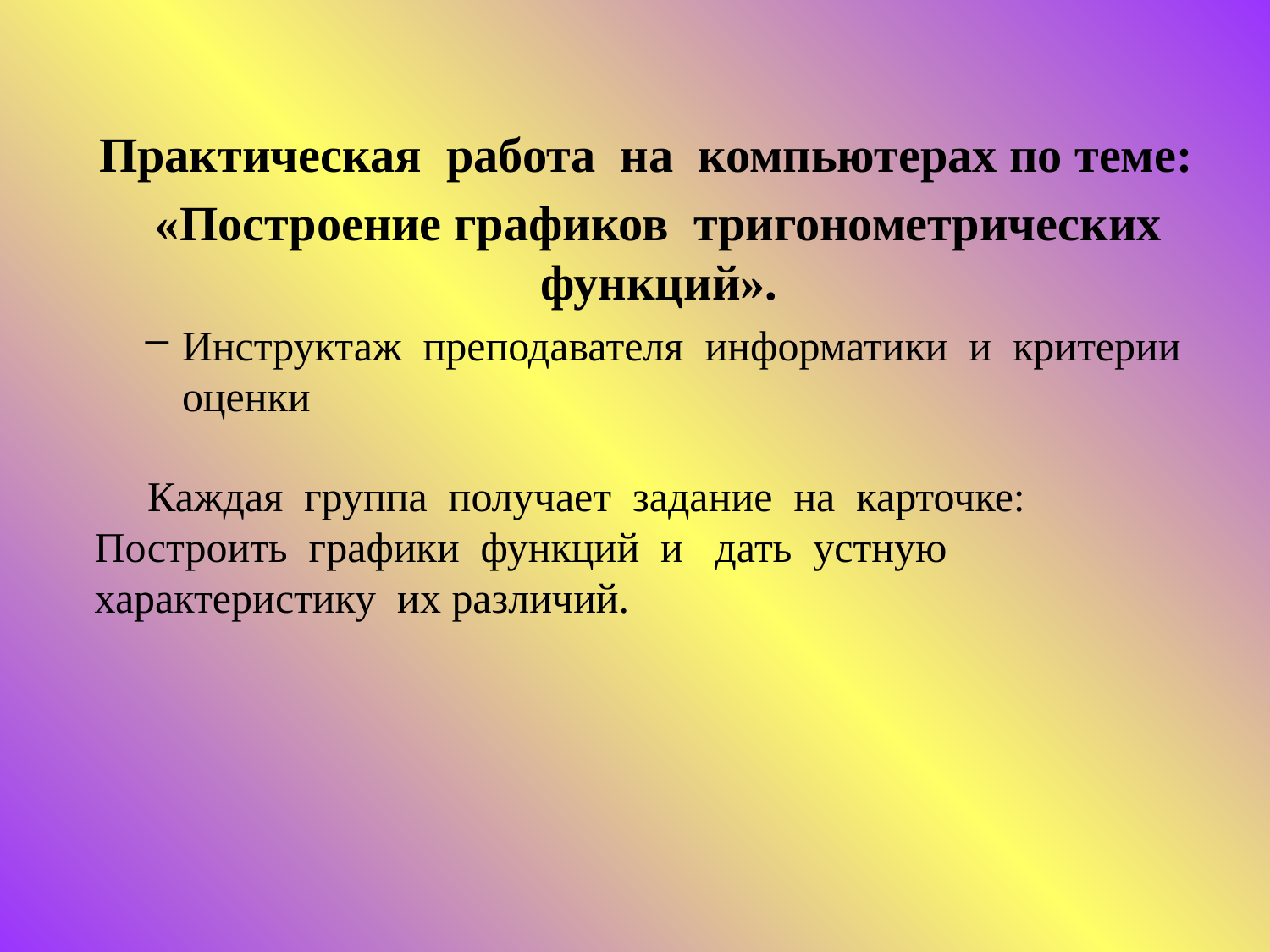

Практическая  работа  на  компьютерах по теме:
«Построение графиков  тригонометрических функций».
Инструктаж  преподавателя  информатики  и  критерии  оценки

     Каждая  группа  получает  задание  на  карточке:
Построить  графики  функций  и   дать  устную
характеристику  их различий.